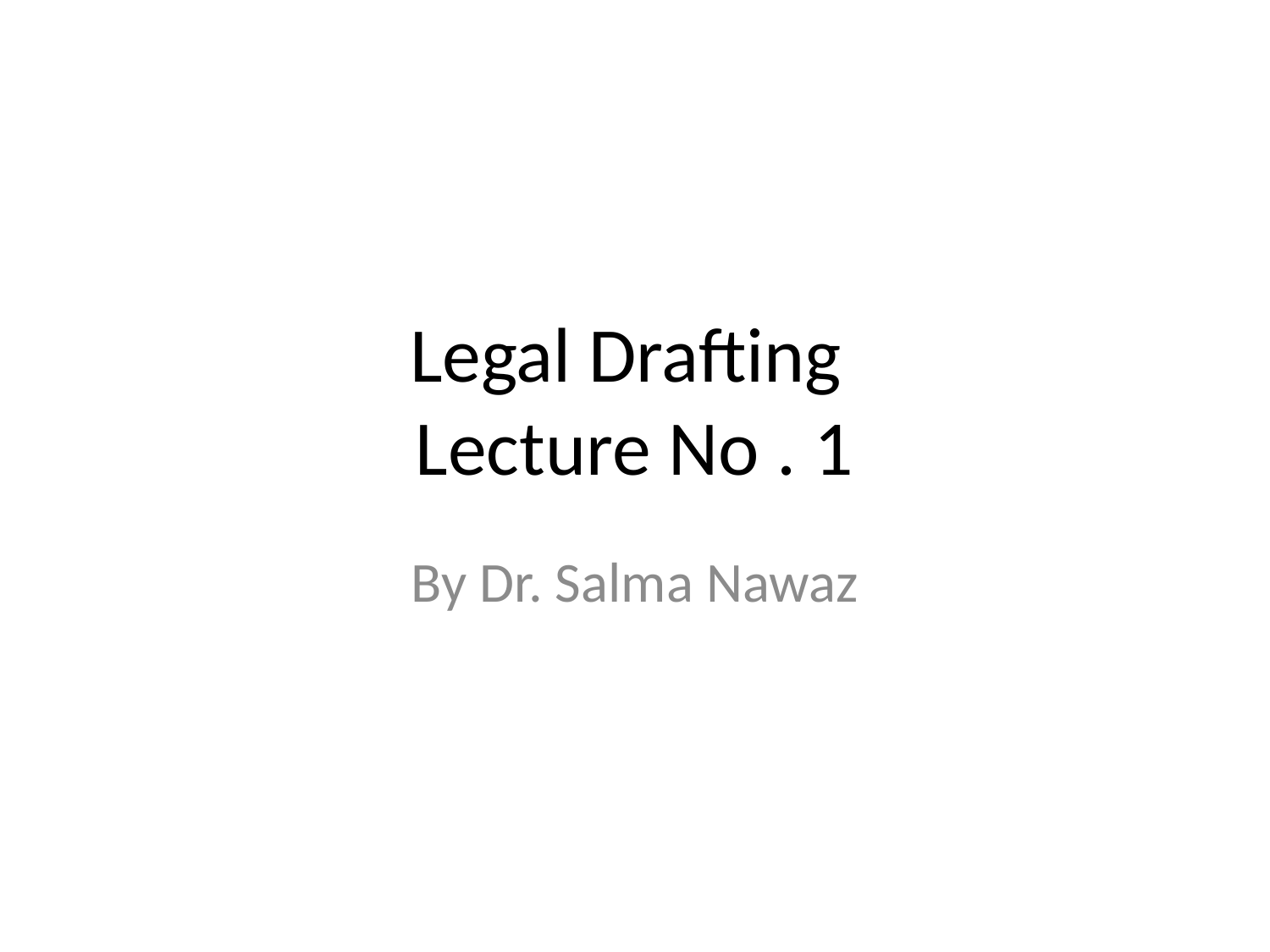

# Legal Drafting Lecture No . 1
By Dr. Salma Nawaz